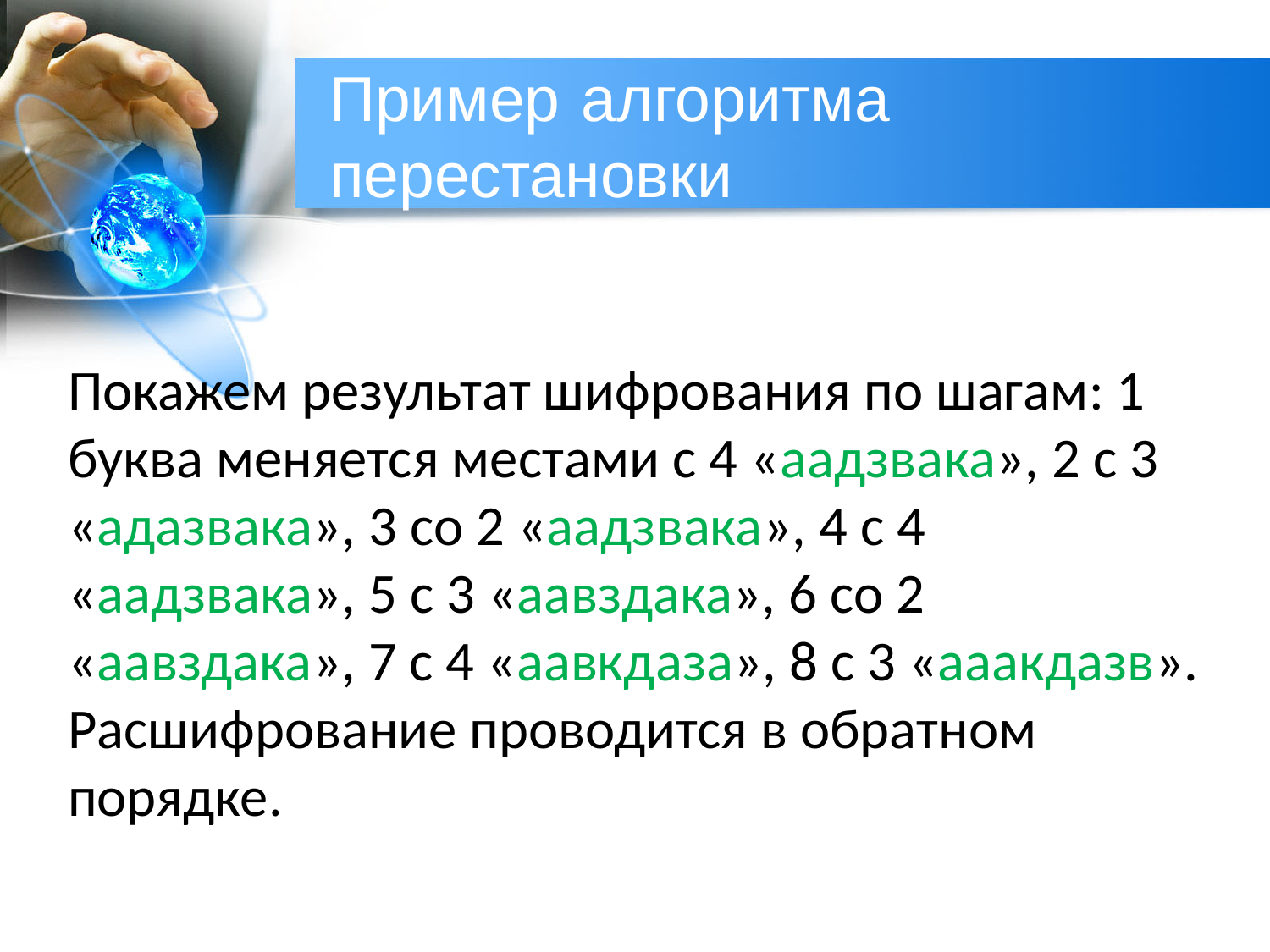

# Пример алгоритма перестановки

Покажем результат шифрования по шагам: 1 буква меняется местами с 4 «аадзвака», 2 с 3 «адазвака», 3 со 2 «аадзвака», 4 с 4 «аадзвака», 5 с 3 «аавздака», 6 со 2 «аавздака», 7 с 4 «аавкдаза», 8 с 3 «ааакдазв». Расшифрование проводится в обратном порядке.